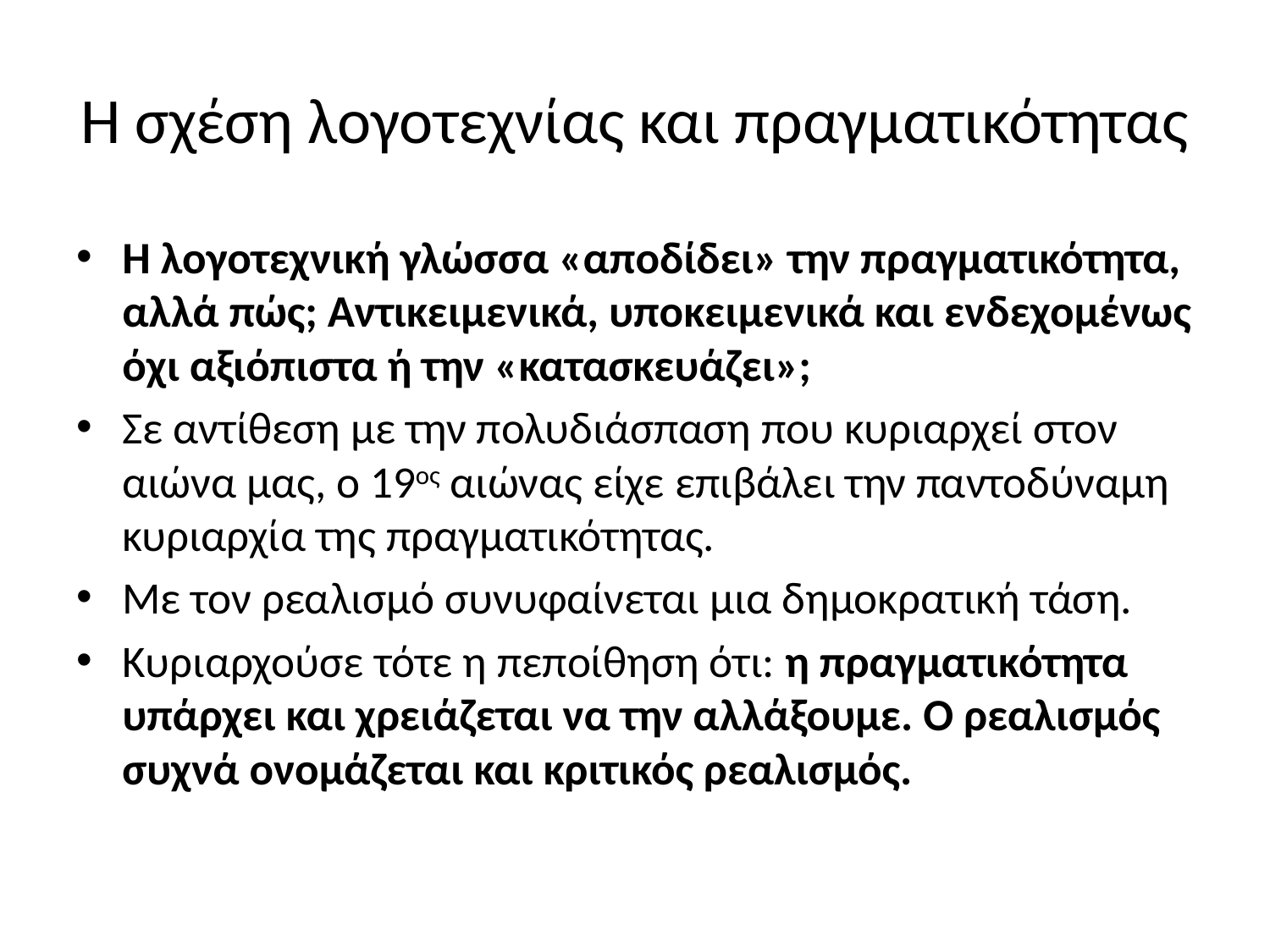

# Η σχέση λογοτεχνίας και πραγματικότητας
Η λογοτεχνική γλώσσα «αποδίδει» την πραγματικότητα, αλλά πώς; Αντικειμενικά, υποκειμενικά και ενδεχομένως όχι αξιόπιστα ή την «κατασκευάζει»;
Σε αντίθεση με την πολυδιάσπαση που κυριαρχεί στον αιώνα μας, ο 19ος αιώνας είχε επιβάλει την παντοδύναμη κυριαρχία της πραγματικότητας.
Με τον ρεαλισμό συνυφαίνεται μια δημοκρατική τάση.
Κυριαρχούσε τότε η πεποίθηση ότι: η πραγματικότητα υπάρχει και χρειάζεται να την αλλάξουμε. Ο ρεαλισμός συχνά ονομάζεται και κριτικός ρεαλισμός.